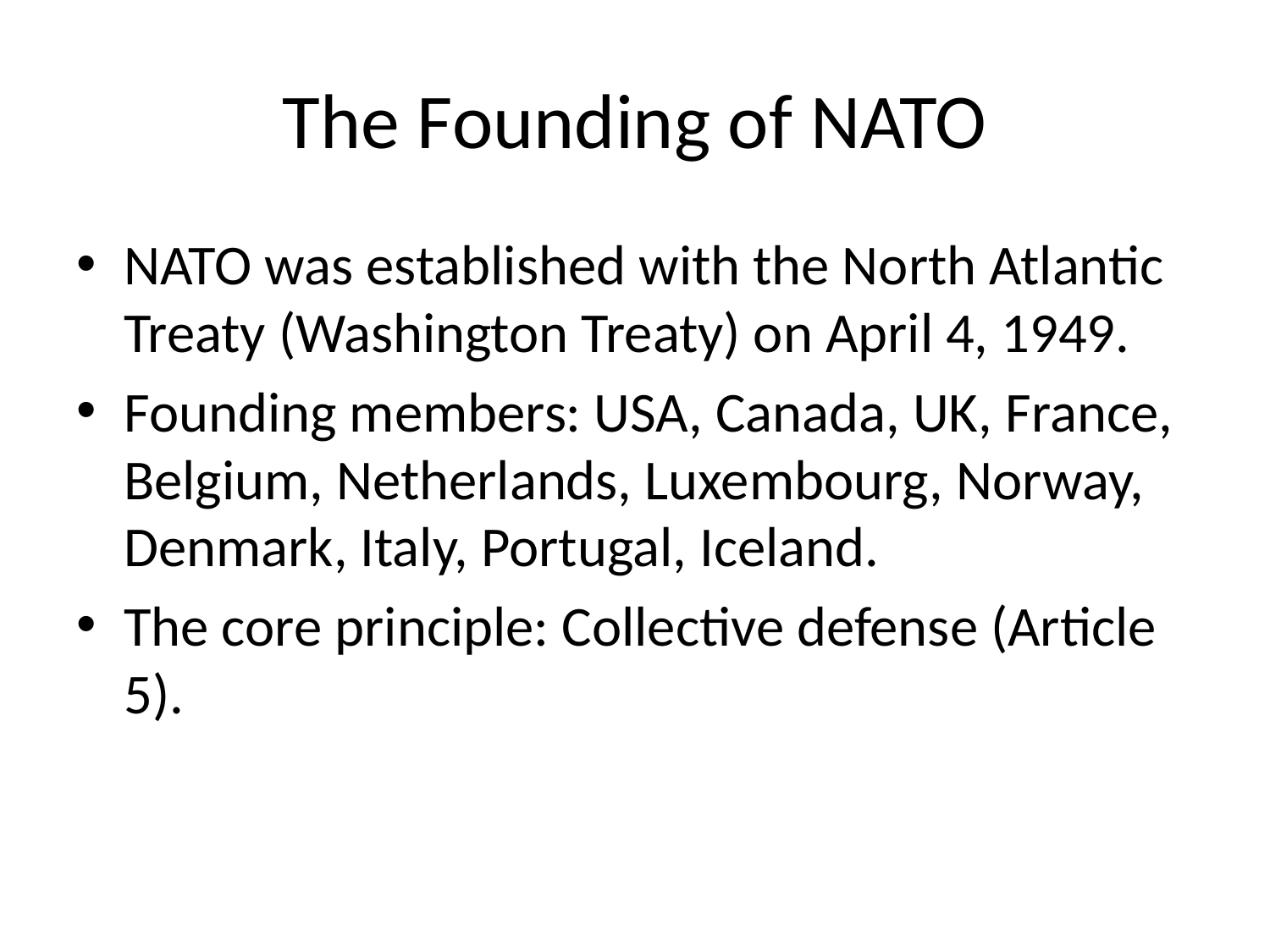

# The Founding of NATO
NATO was established with the North Atlantic Treaty (Washington Treaty) on April 4, 1949.
Founding members: USA, Canada, UK, France, Belgium, Netherlands, Luxembourg, Norway, Denmark, Italy, Portugal, Iceland.
The core principle: Collective defense (Article 5).